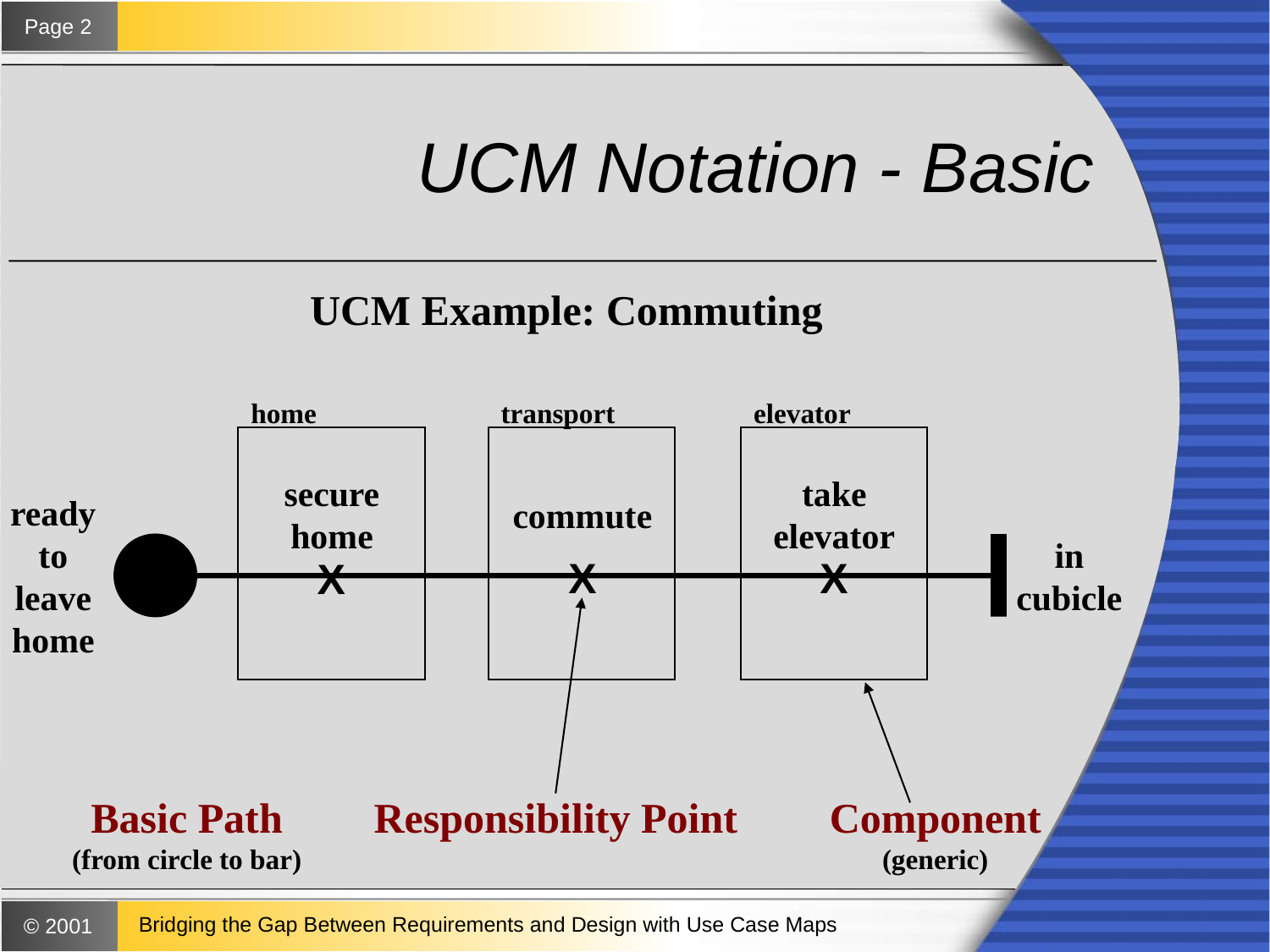

# UCM Notation - Basic

UCM Example: Commuting
home

transport

elevator

secure
home
X
take
elevator
X
ready
to
leave
home
commute
X
in
cubicle

Basic Path
(from circle to bar)
Responsibility Point
Component
(generic)